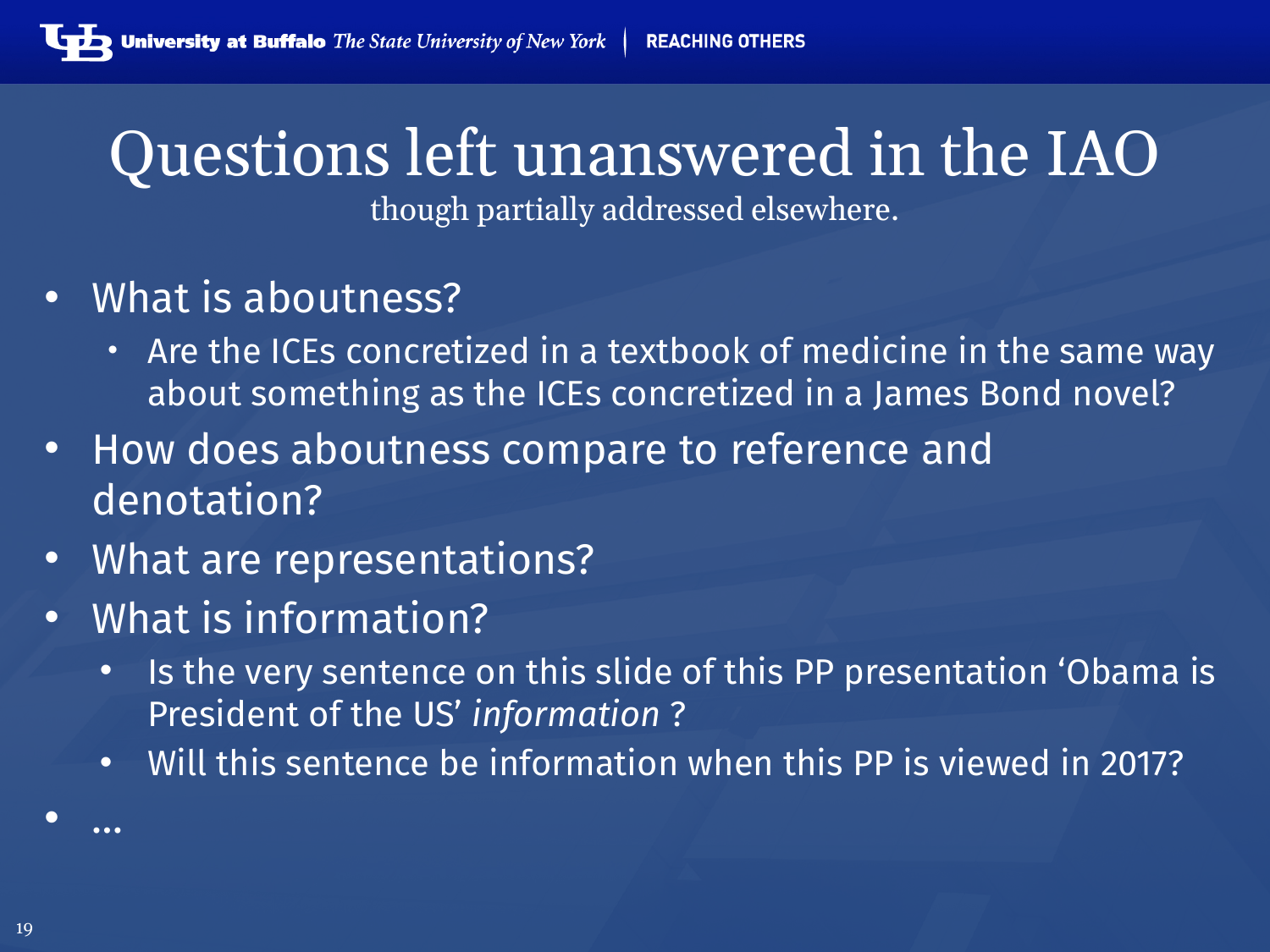

# Questions left unanswered in the IAO though partially addressed elsewhere.
What is aboutness?
Are the ICEs concretized in a textbook of medicine in the same way about something as the ICEs concretized in a James Bond novel?
How does aboutness compare to reference and denotation?
What are representations?
What is information?
Is the very sentence on this slide of this PP presentation ‘Obama is President of the US’ information ?
Will this sentence be information when this PP is viewed in 2017?
…